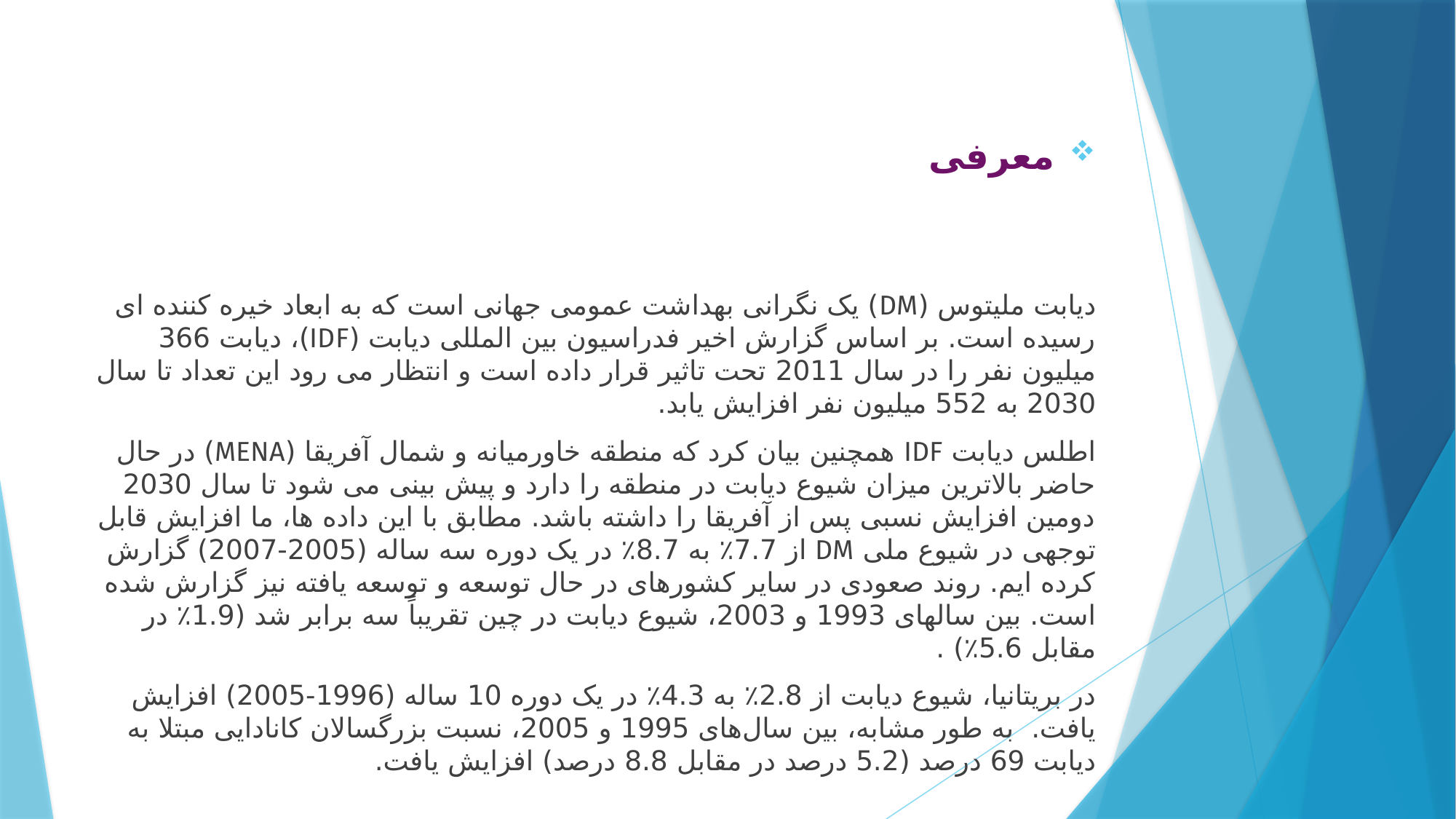

#
معرفی

دیابت ملیتوس (DM) یک نگرانی بهداشت عمومی جهانی است که به ابعاد خیره کننده ای رسیده است. بر اساس گزارش اخیر فدراسیون بین المللی دیابت (IDF)، دیابت 366 میلیون نفر را در سال 2011 تحت تاثیر قرار داده است و انتظار می رود این تعداد تا سال 2030 به 552 میلیون نفر افزایش یابد.
اطلس دیابت IDF همچنین بیان کرد که منطقه خاورمیانه و شمال آفریقا (MENA) در حال حاضر بالاترین میزان شیوع دیابت در منطقه را دارد و پیش بینی می شود تا سال 2030 دومین افزایش نسبی پس از آفریقا را داشته باشد. مطابق با این داده ها، ما افزایش قابل توجهی در شیوع ملی DM از 7.7٪ به 8.7٪ در یک دوره سه ساله (2005-2007) گزارش کرده ایم. روند صعودی در سایر کشورهای در حال توسعه و توسعه یافته نیز گزارش شده است. بین سالهای 1993 و 2003، شیوع دیابت در چین تقریباً سه برابر شد (1.9٪ در مقابل 5.6٪) .
در بریتانیا، شیوع دیابت از 2.8٪ به 4.3٪ در یک دوره 10 ساله (1996-2005) افزایش یافت.  به طور مشابه، بین سال‌های 1995 و 2005، نسبت بزرگسالان کانادایی مبتلا به دیابت 69 درصد (5.2 درصد در مقابل 8.8 درصد) افزایش یافت.